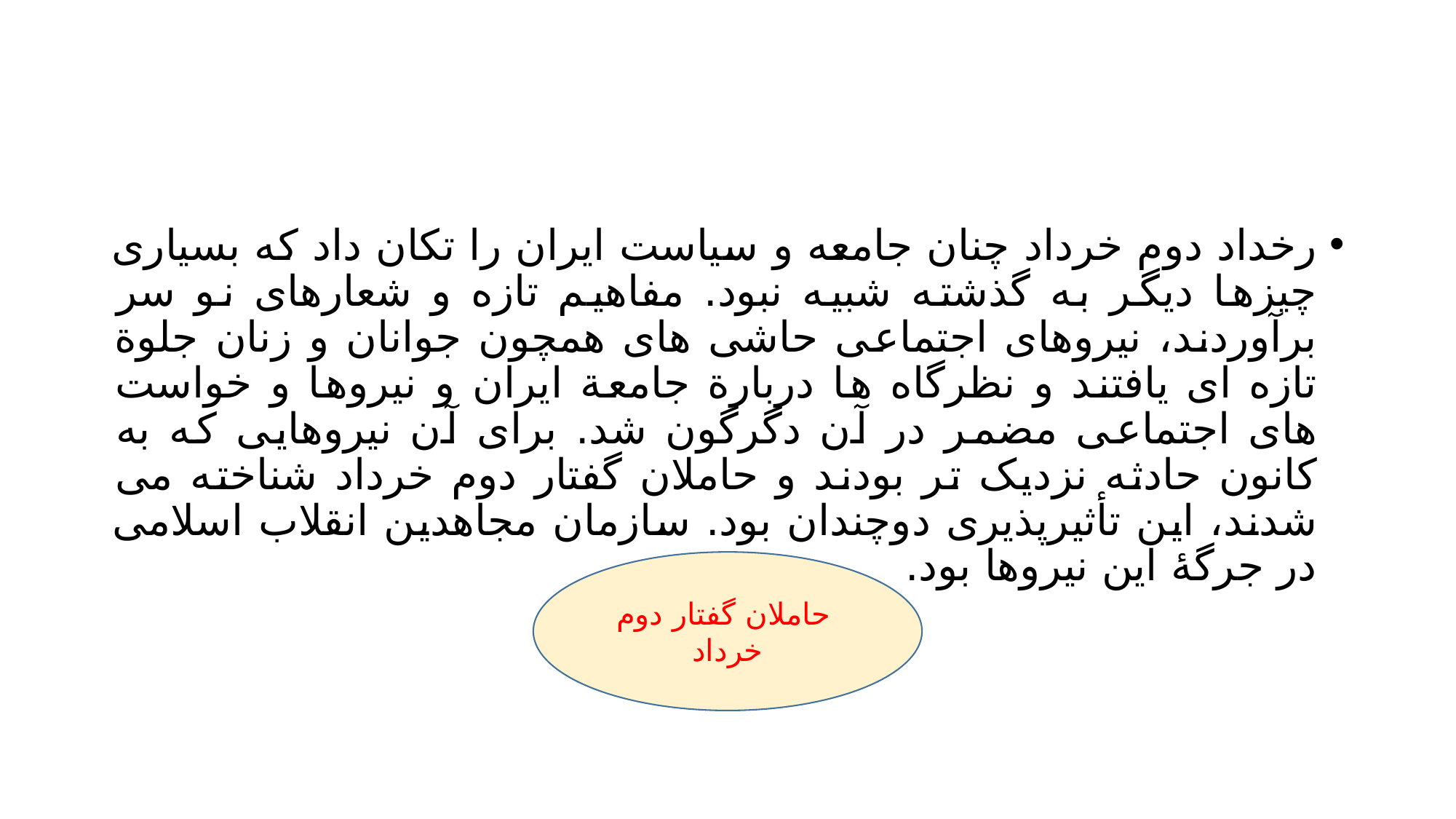

#
رخداد دوم خرداد چنان جامعه و سیاست ایران را تکان داد که بسیاری چیزها دیگر به گذشته شبیه نبود. مفاهیم تازه و شعارهای نو سر برآوردند، نیروهای اجتماعی حاشی های همچون جوانان و زنان جلوة تازه ای یافتند و نظرگاه ها دربارة جامعة ایران و نیروها و خواست های اجتماعی مضمر در آن دگرگون شد. برای آن نیروهایی که به کانون حادثه نزدیک تر بودند و حاملان گفتار دوم خرداد شناخته می شدند، این تأثیرپذیری دوچندان بود. سازمان مجاهدین انقلاب اسلامی در جرگۀ این نیروها بود.
 حاملان گفتار دوم خرداد